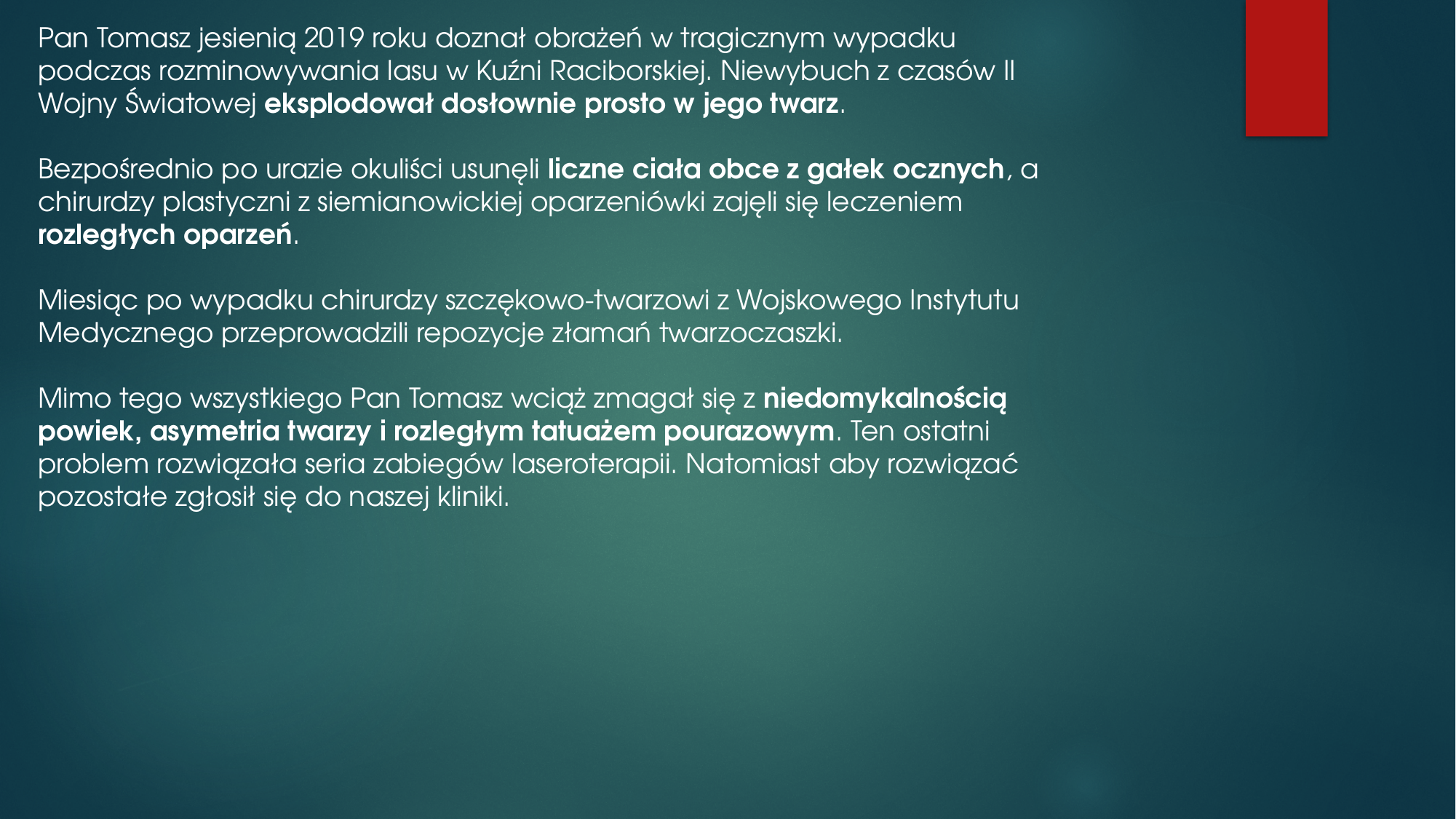

Pan Tomasz jesienią 2019 roku doznał obrażeń w tragicznym wypadku podczas rozminowywania lasu w Kuźni Raciborskiej. Niewybuch z czasów II Wojny Światowej eksplodował dosłownie prosto w jego twarz.

Bezpośrednio po urazie okuliści usunęli liczne ciała obce z gałek ocznych, a chirurdzy plastyczni z siemianowickiej oparzeniówki zajęli się leczeniem rozległych oparzeń.

Miesiąc po wypadku chirurdzy szczękowo-twarzowi z Wojskowego Instytutu Medycznego przeprowadzili repozycje złamań twarzoczaszki.

Mimo tego wszystkiego Pan Tomasz wciąż zmagał się z niedomykalnością powiek, asymetria twarzy i rozległym tatuażem pourazowym. Ten ostatni problem rozwiązała seria zabiegów laseroterapii. Natomiast aby rozwiązać pozostałe zgłosił się do naszej kliniki.